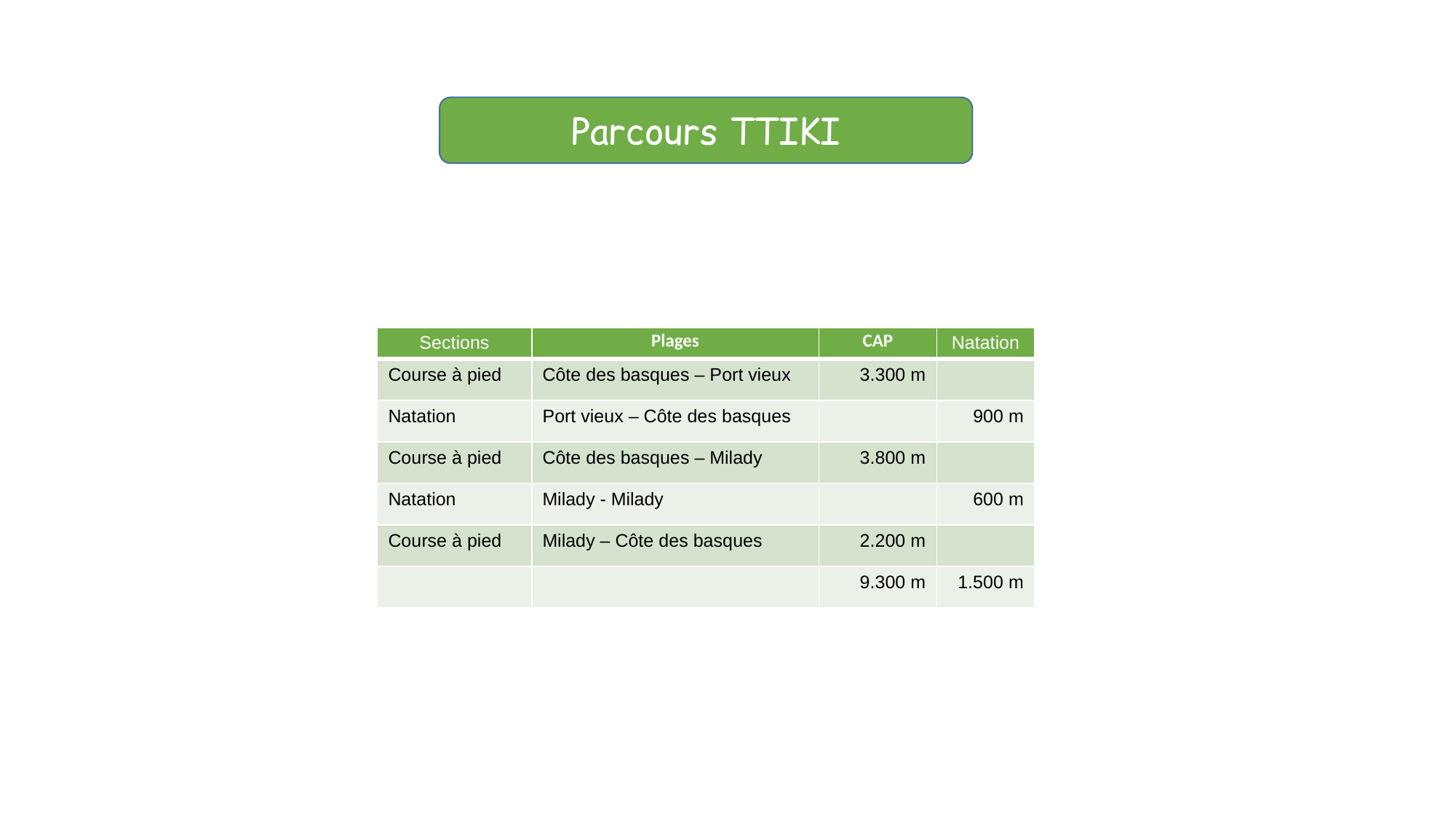

Parcours TTIKI
| Sections | Plages | CAP | Natation |
| --- | --- | --- | --- |
| Course à pied | Côte des basques – Port vieux | 3.300 m |  |
| Natation | Port vieux – Côte des basques |  | 900 m |
| Course à pied | Côte des basques – Milady | 3.800 m |  |
| Natation | Milady - Milady |  | 600 m |
| Course à pied | Milady – Côte des basques | 2.200 m |  |
|  |  | 9.300 m | 1.500 m |